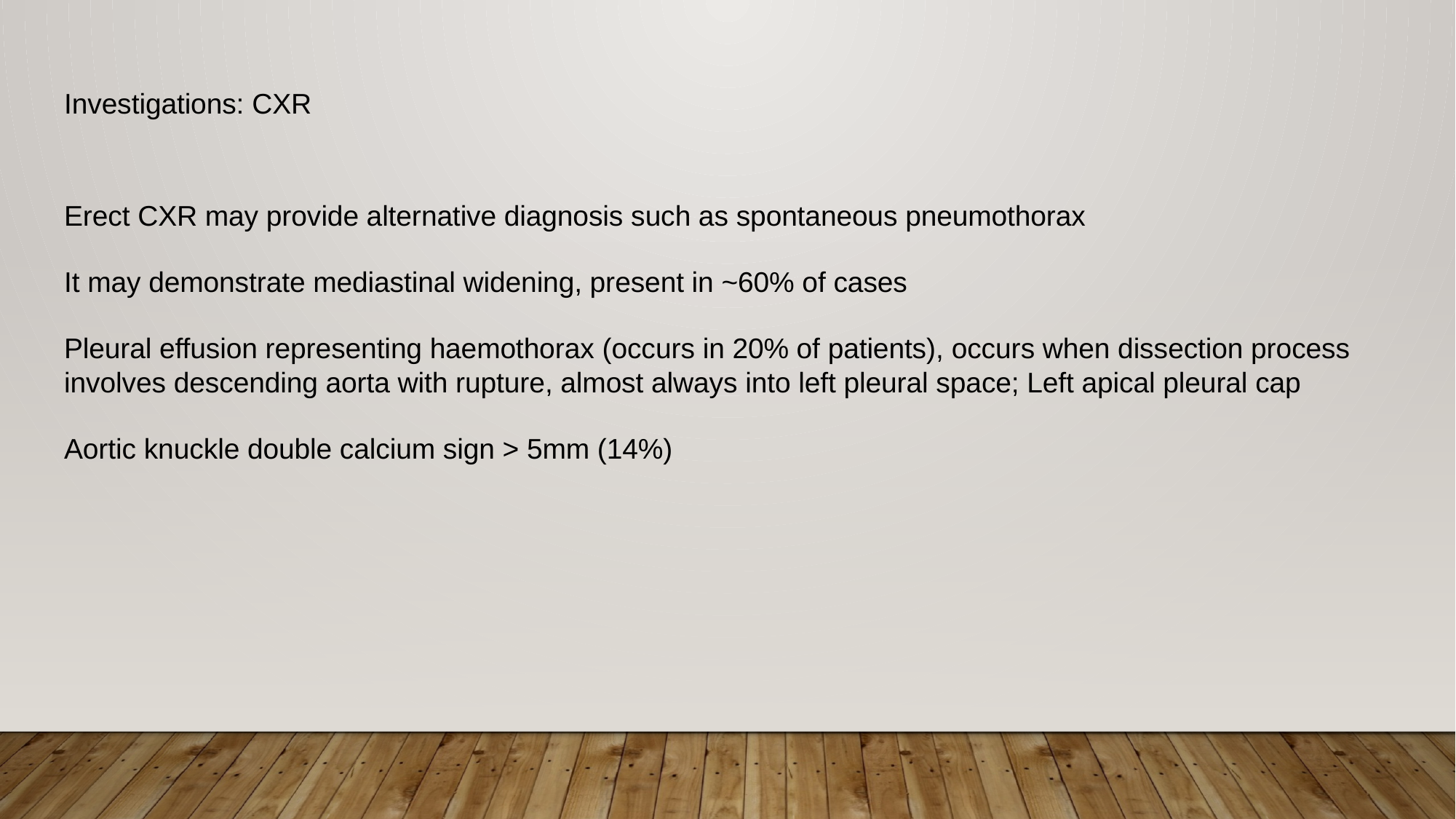

# Investigations: CXR
Erect CXR may provide alternative diagnosis such as spontaneous pneumothorax
It may demonstrate mediastinal widening, present in ~60% of cases
Pleural effusion representing haemothorax (occurs in 20% of patients), occurs when dissection process involves descending aorta with rupture, almost always into left pleural space; Left apical pleural cap
Aortic knuckle double calcium sign > 5mm (14%)